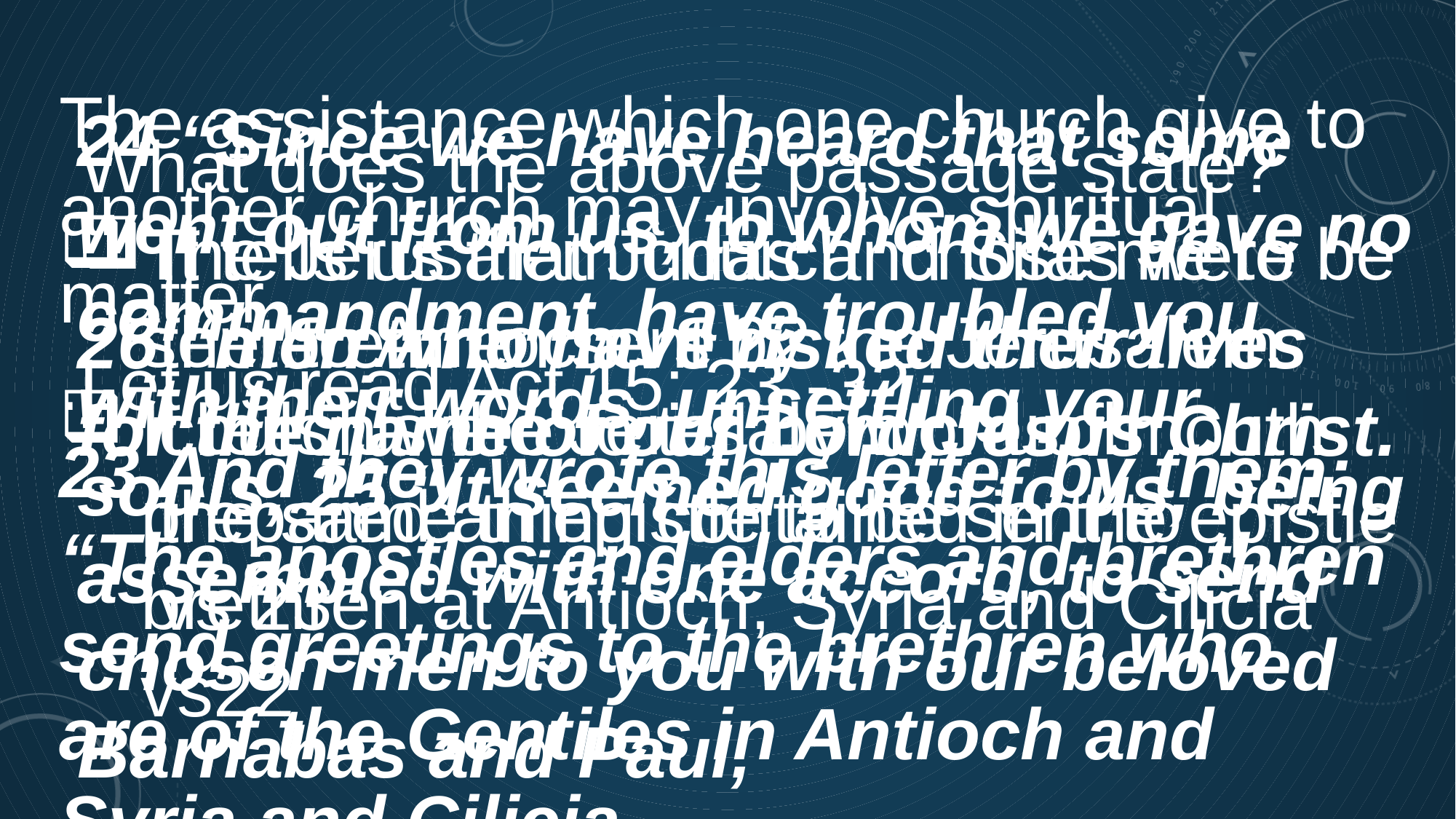

The assistance which one church give to another church may involve spiritual matter
.Let us read Act 15: 23 -32
23 And they wrote this letter by them: “The apostles and elders and brethren send greetings to the brethren who are of the Gentiles in Antioch and Syria and Cilicia.
24 “Since we have heard that some went out from us, to whom we gave no commandment, have troubled you with their words, unsettling your souls, 25 “it seemed good to us, being assembled with one accord, to send chosen men to you with our beloved Barnabas and Paul,
 What does the above passage state?
The Jerusalem church  chose me to be sent to Antioch vs 22
It tells us the Jerusalem church prepared an epistle to be sent to brethren at Antioch, Syria and Cilicia vs22
It tells us that Judas and Silas were the brethren sent by the Jerusalem church were to tell by word of mouth the same thing contained in the epistle vs 23
26 “men who have risked their lives for the name of our Lord Jesus Christ.